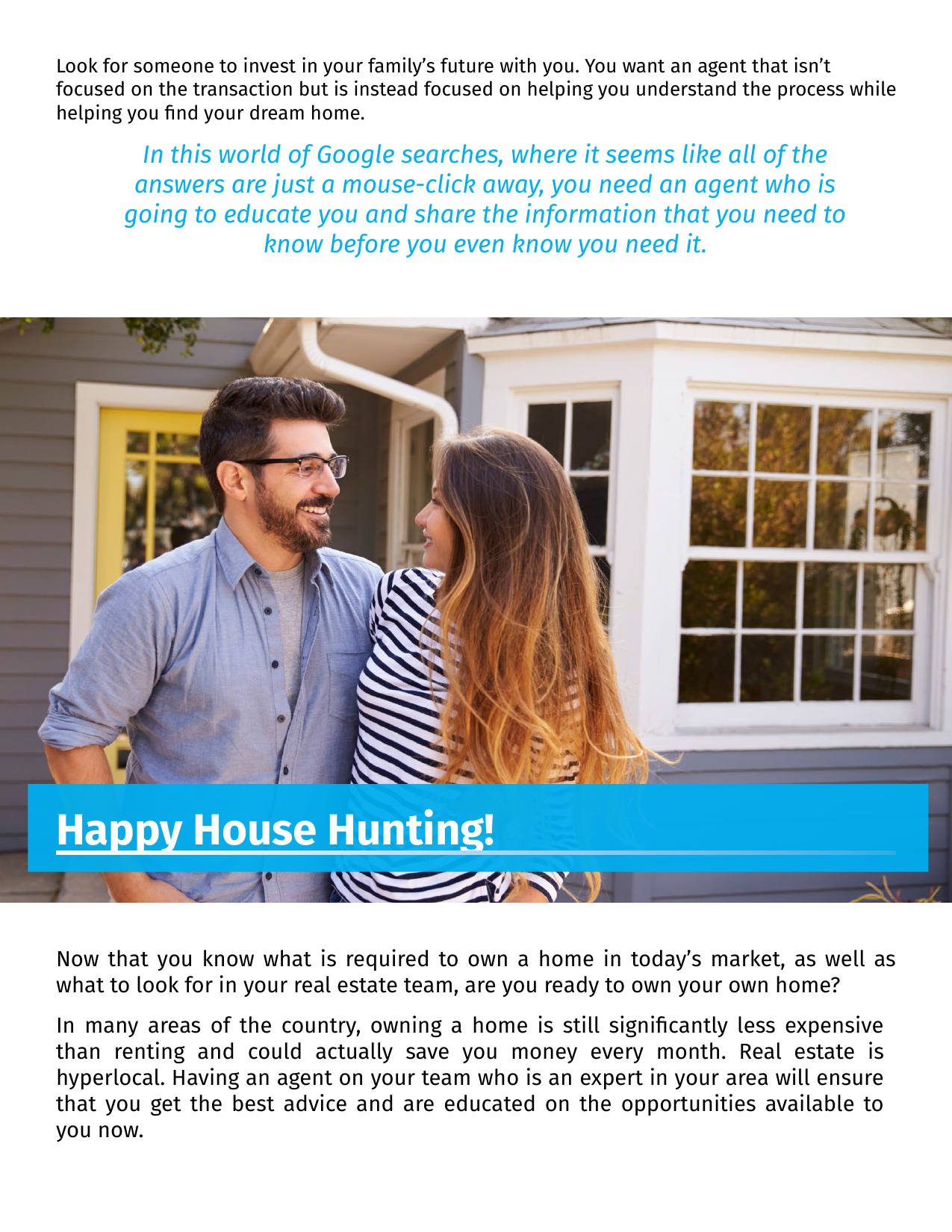

Look for someone to invest in your family’s future with you. You want an agent that isn’t focused on the transaction but is instead focused on helping you understand the process while helping you find your dream home.
In this world of Google searches, where it seems like all of the answers are just a mouse-click away, you need an agent who is going to educate you and share the information that you need to know before you even know you need it.

Happy House Hunting!

Now that you know what is required to own a home in today’s market, as well as what to look for in your real estate team, are you ready to own your own home?
In many areas of the country, owning a home is still significantly less expensive than renting and could actually save you money every month. Real estate is hyperlocal. Having an agent on your team who is an expert in your area will ensure that you get the best advice and are educated on the opportunities available to you now.